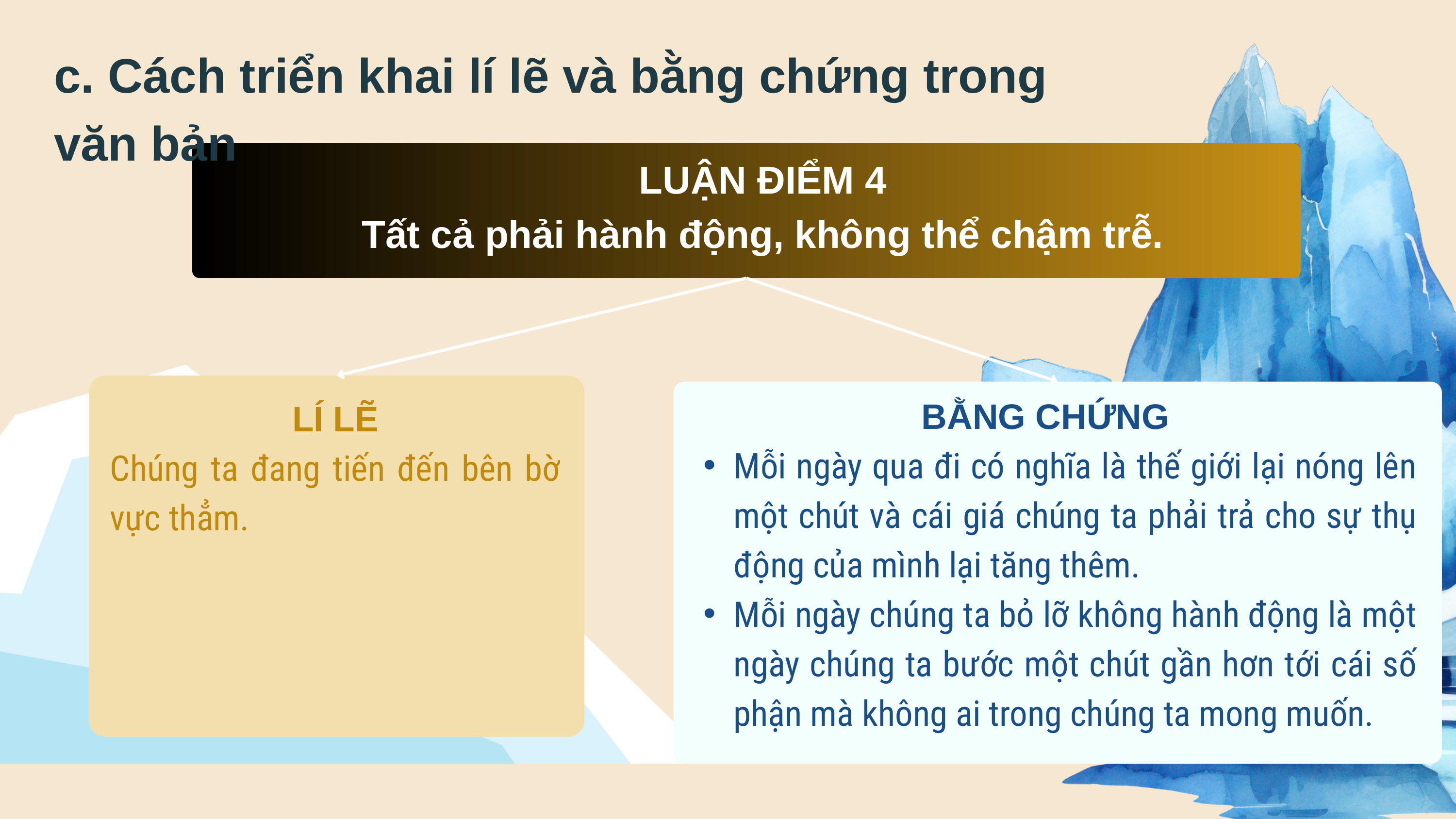

c. Cách triển khai lí lẽ và bằng chứng trong văn bản

LUẬN ĐIỂM 4
Tất cả phải hành động, không thể chậm trễ.

BẰNG CHỨNG
Mỗi ngày qua đi có nghĩa là thế giới lại nóng lên một chút và cái giá chúng ta phải trả cho sự thụ động của mình lại tăng thêm.
Mỗi ngày chúng ta bỏ lỡ không hành động là một ngày chúng ta bước một chút gần hơn tới cái số phận mà không ai trong chúng ta mong muốn.
LÍ LẼ
Chúng ta đang tiến đến bên bờ vực thẳm.